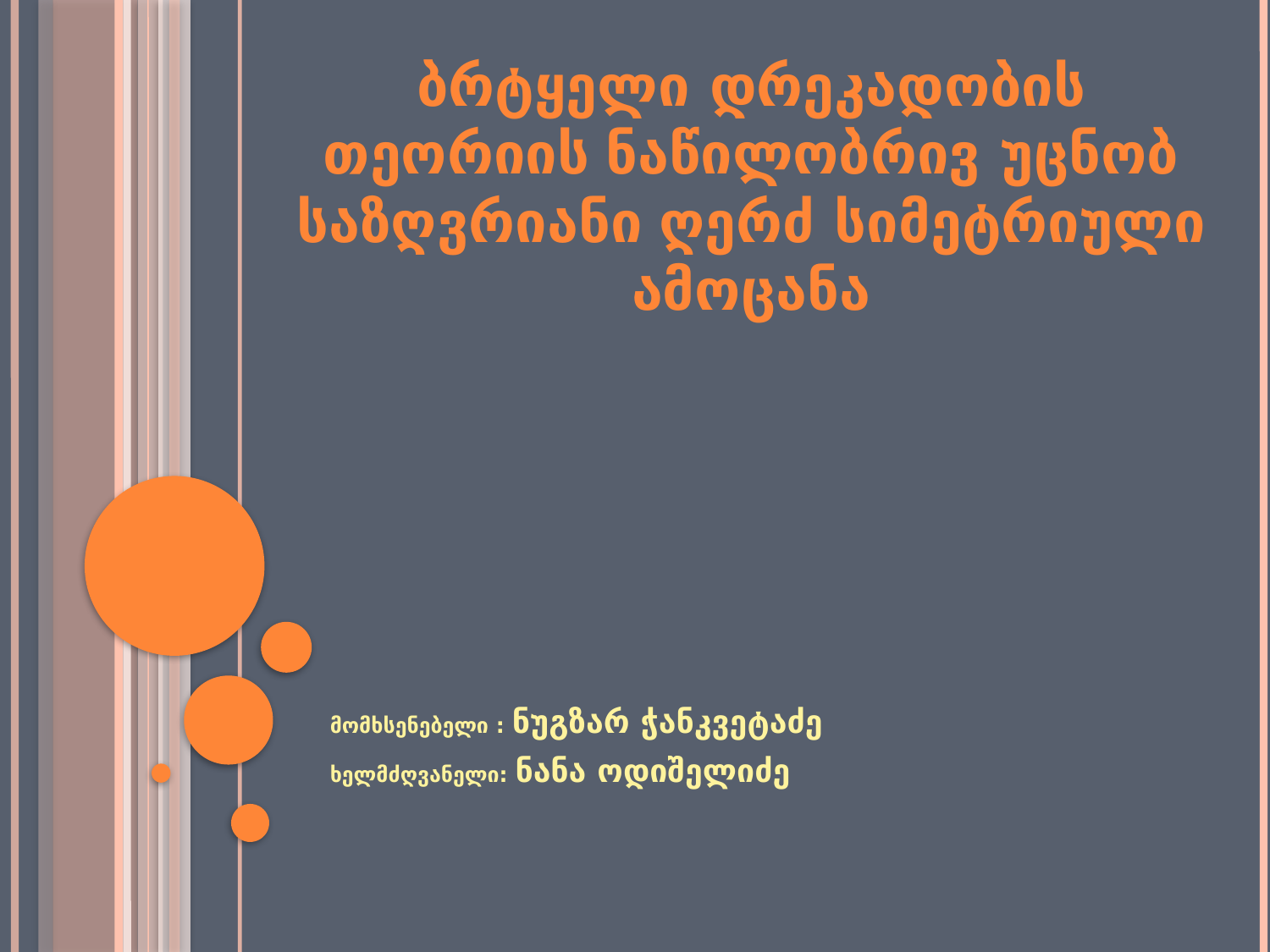

# ბრტყელი დრეკადობის თეორიის ნაწილობრივ უცნობ საზღვრიანი ღერძ სიმეტრიული ამოცანა
მომხსენებელი : ნუგზარ ჭანკვეტაძე
ხელმძღვანელი: ნანა ოდიშელიძე